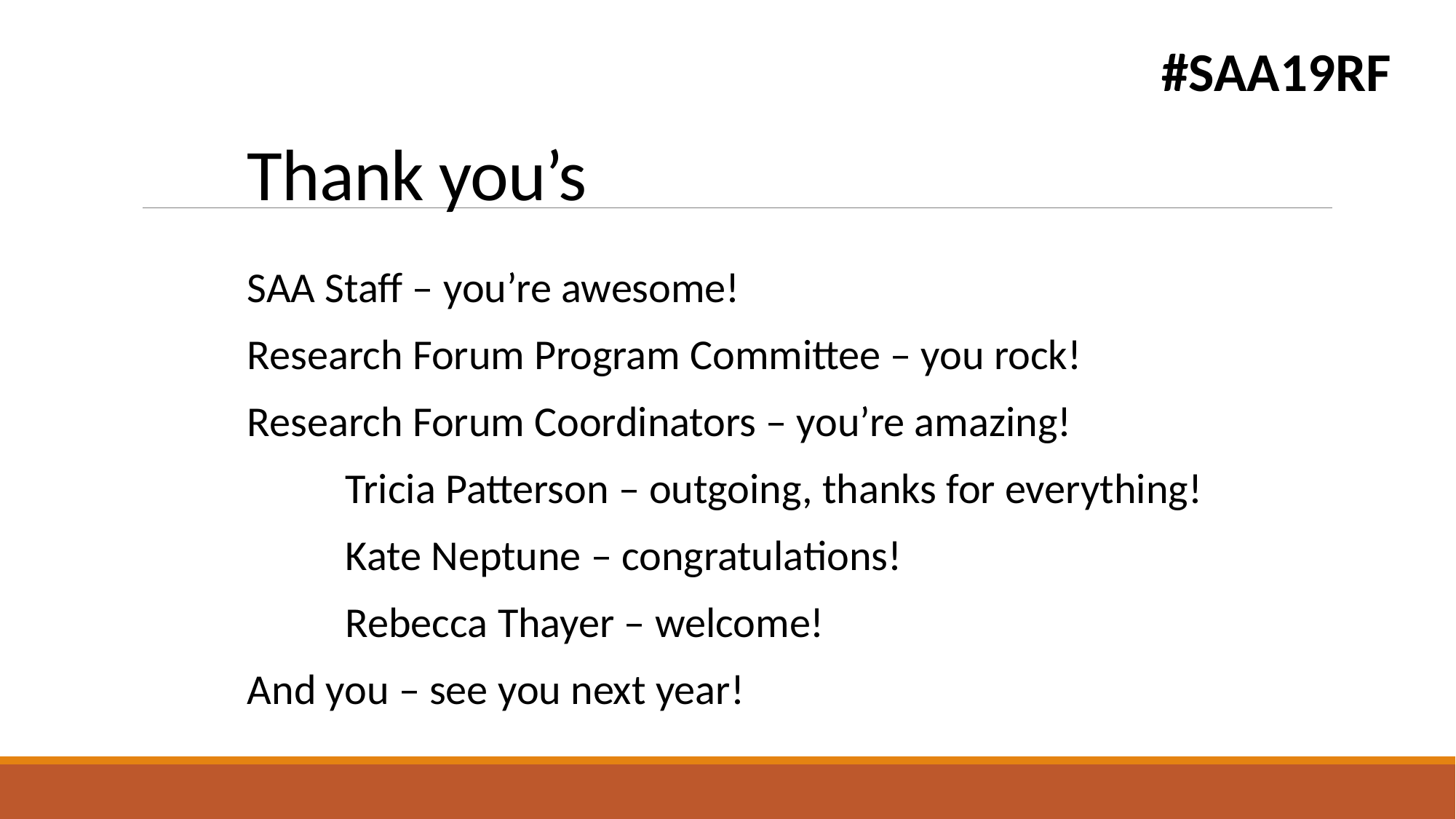

#SAA19RF
# Thank you’s
SAA Staff – you’re awesome!
Research Forum Program Committee – you rock!
Research Forum Coordinators – you’re amazing!
Tricia Patterson – outgoing, thanks for everything!
Kate Neptune – congratulations!
Rebecca Thayer – welcome!
And you – see you next year!